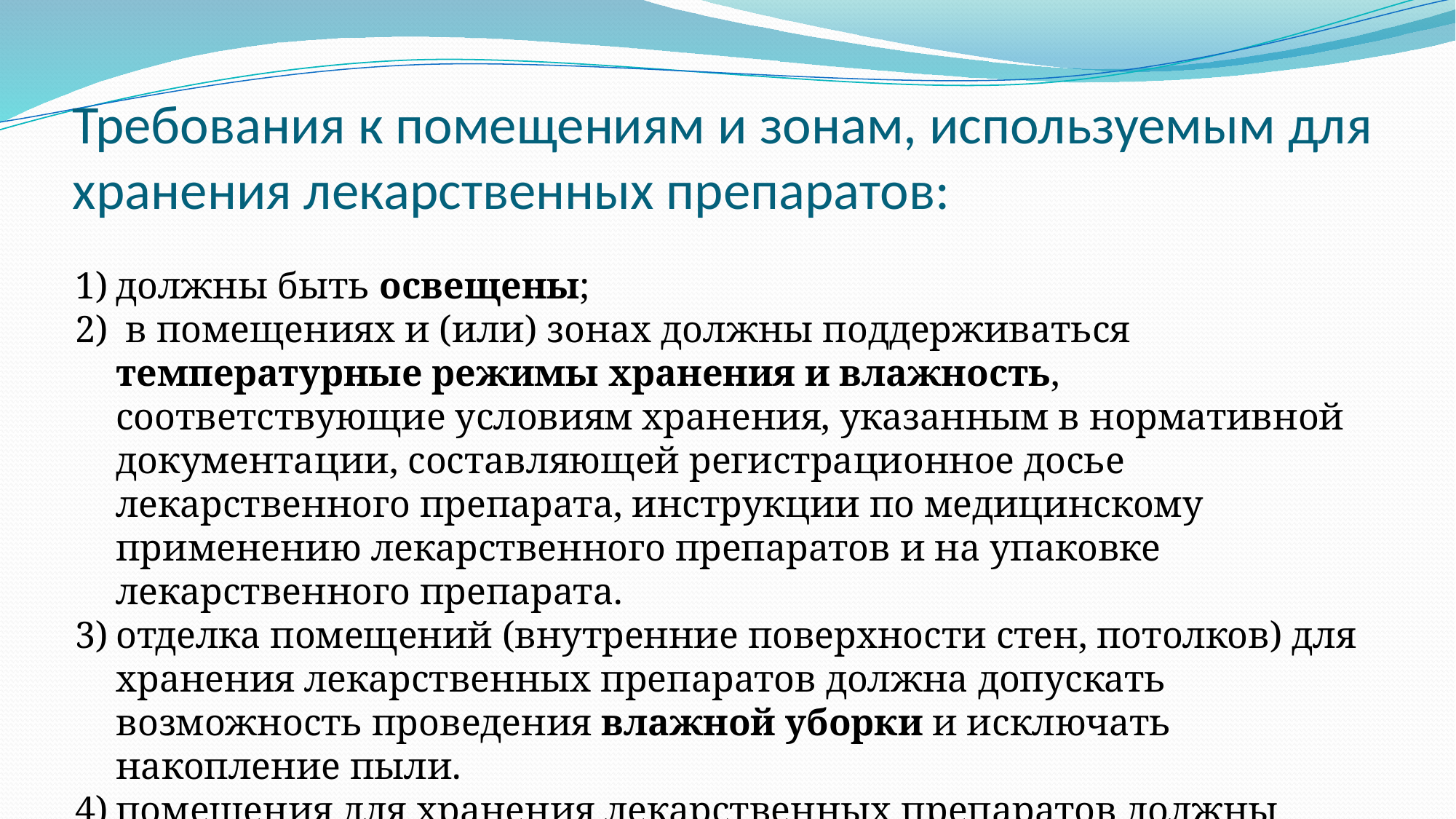

# Требования к помещениям и зонам, используемым для хранения лекарственных препаратов:
должны быть освещены;
 в помещениях и (или) зонах должны поддерживаться температурные режимы хранения и влажность, соответствующие условиям хранения, указанным в нормативной документации, составляющей регистрационное досье лекарственного препарата, инструкции по медицинскому применению лекарственного препаратов и на упаковке лекарственного препарата.
отделка помещений (внутренние поверхности стен, потолков) для хранения лекарственных препаратов должна допускать возможность проведения влажной уборки и исключать накопление пыли.
помещения для хранения лекарственных препаратов должны обеспечивать защиту от проникновения насекомых, грызунов или других животных;